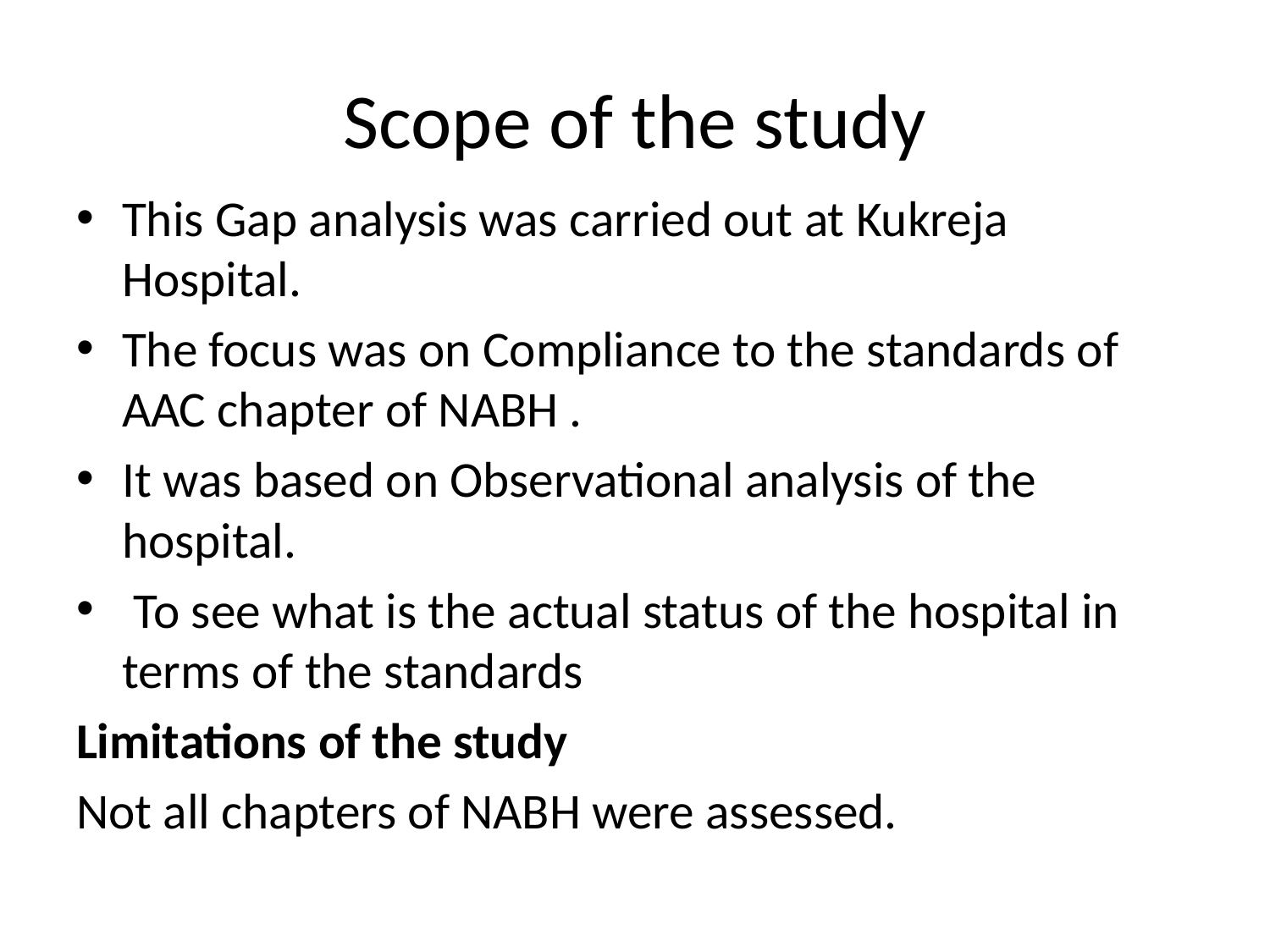

# Scope of the study
This Gap analysis was carried out at Kukreja Hospital.
The focus was on Compliance to the standards of AAC chapter of NABH .
It was based on Observational analysis of the hospital.
 To see what is the actual status of the hospital in terms of the standards
Limitations of the study
Not all chapters of NABH were assessed.